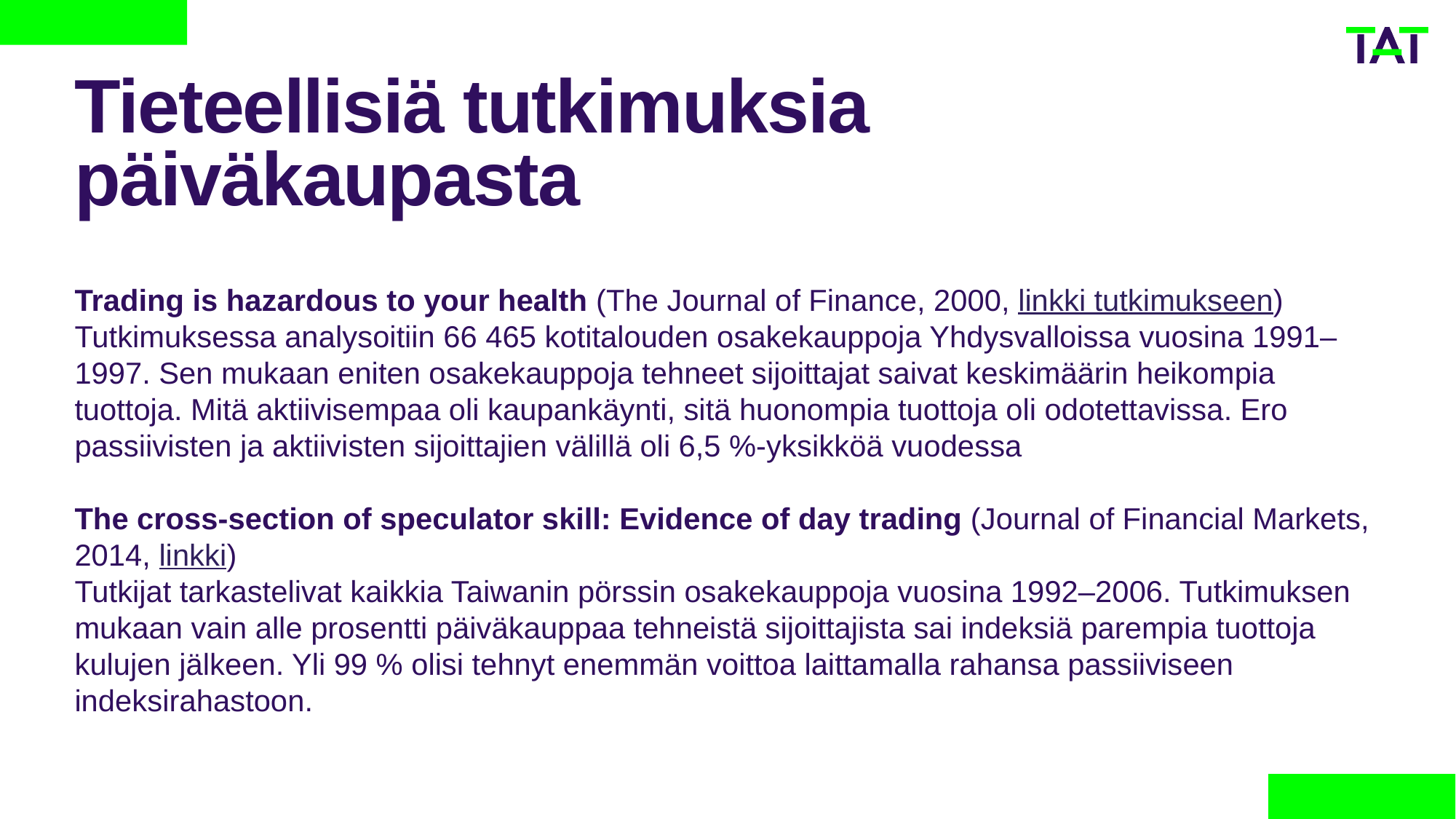

# Tieteellisiä tutkimuksia päiväkaupasta

Trading is hazardous to your health (The Journal of Finance, 2000, linkki tutkimukseen)
Tutkimuksessa analysoitiin 66 465 kotitalouden osakekauppoja Yhdysvalloissa vuosina 1991–1997. Sen mukaan eniten osakekauppoja tehneet sijoittajat saivat keskimäärin heikompia tuottoja. Mitä aktiivisempaa oli kaupankäynti, sitä huonompia tuottoja oli odotettavissa. Ero passiivisten ja aktiivisten sijoittajien välillä oli 6,5 %-yksikköä vuodessa

The cross-section of speculator skill: Evidence of day trading (Journal of Financial Markets, 2014, linkki)
Tutkijat tarkastelivat kaikkia Taiwanin pörssin osakekauppoja vuosina 1992–2006. Tutkimuksen mukaan vain alle prosentti päiväkauppaa tehneistä sijoittajista sai indeksiä parempia tuottoja kulujen jälkeen. Yli 99 % olisi tehnyt enemmän voittoa laittamalla rahansa passiiviseen indeksirahastoon.